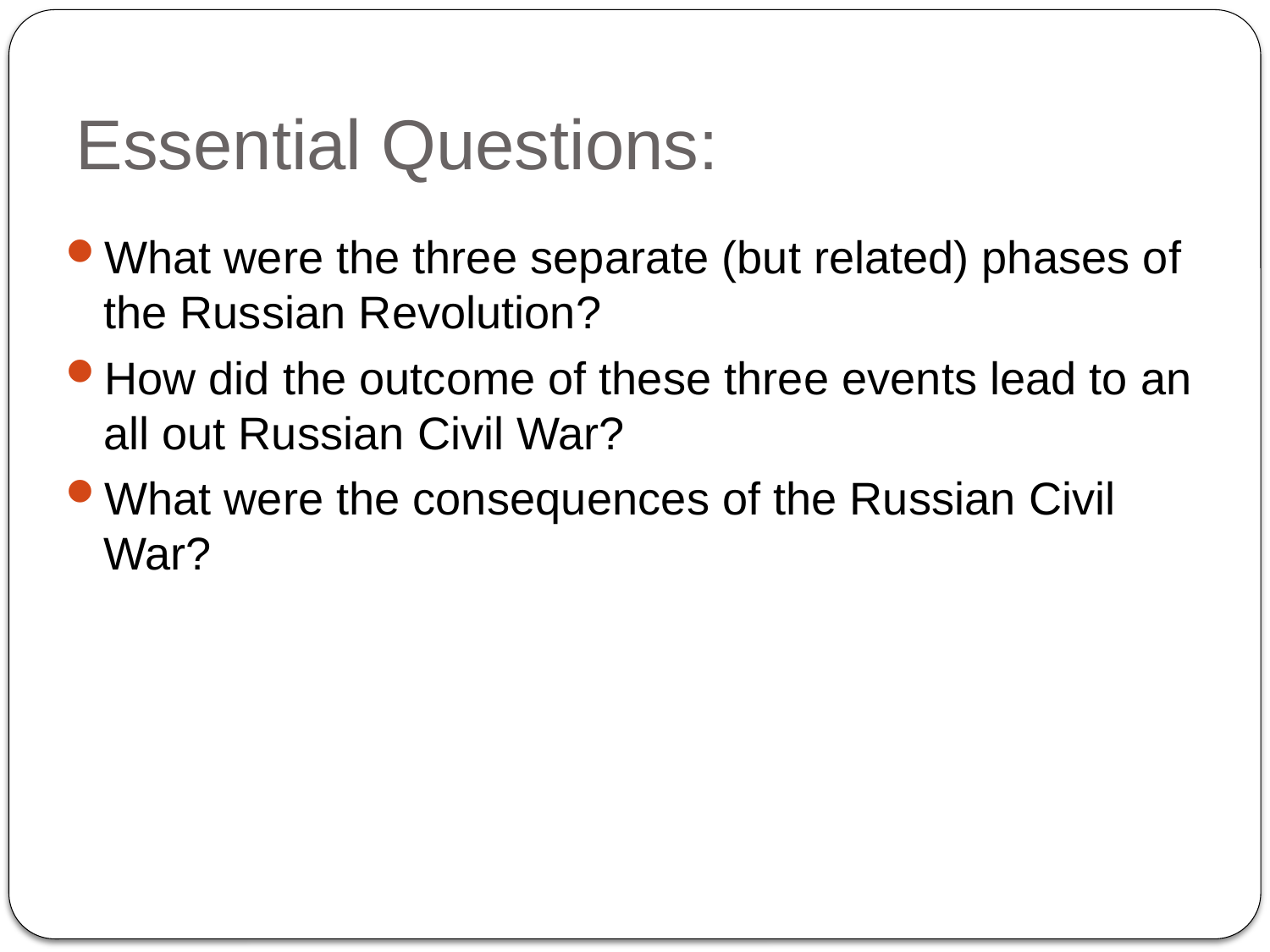

# Essential Questions:
What were the three separate (but related) phases of the Russian Revolution?
How did the outcome of these three events lead to an all out Russian Civil War?
What were the consequences of the Russian Civil War?